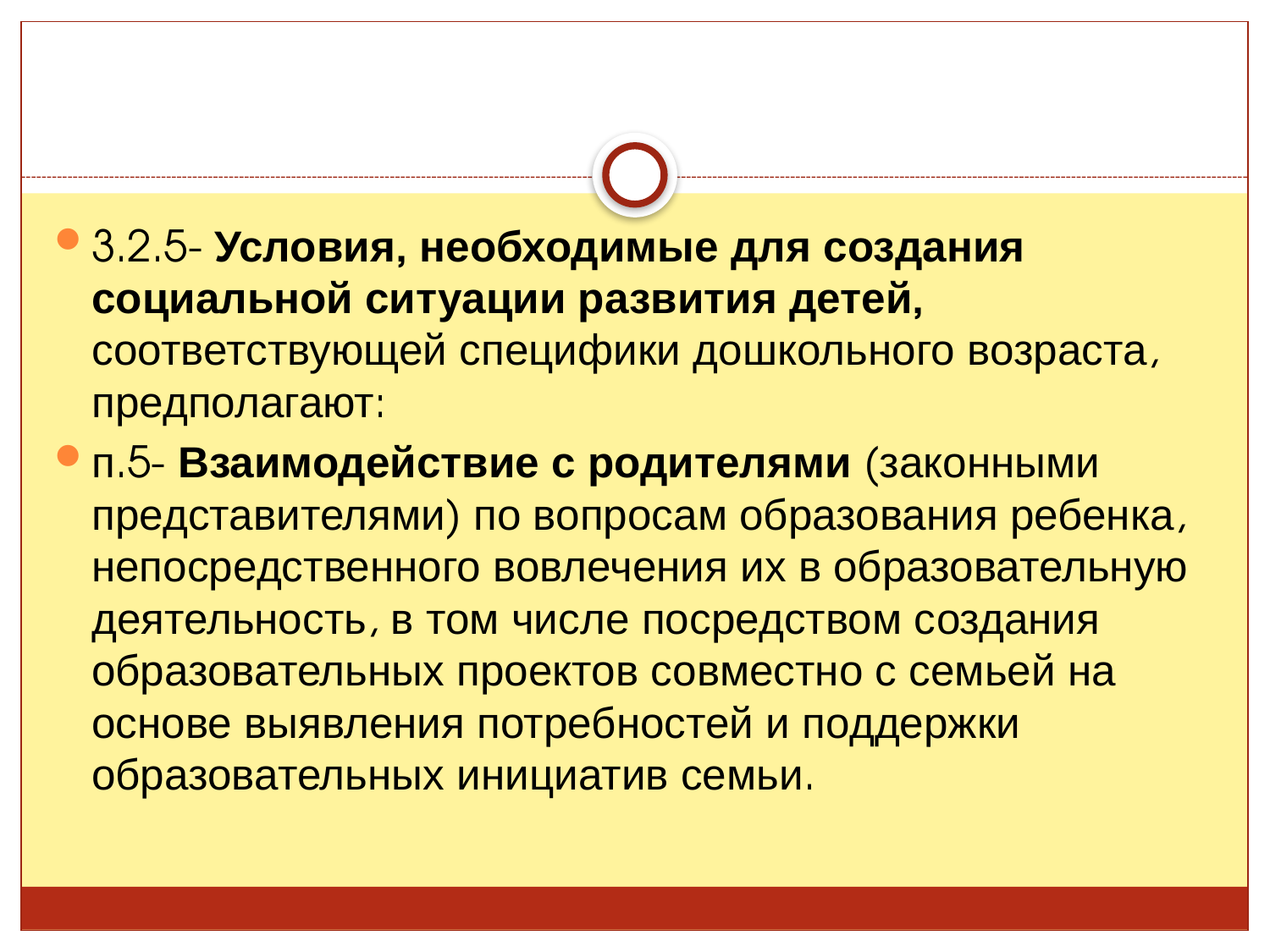

#
3.2.5- Условия, необходимые для создания социальной ситуации развития детей, соответствующей специфики дошкольного возраста, предполагают:
п.5- Взаимодействие с родителями (законными представителями) по вопросам образования ребенка, непосредственного вовлечения их в образовательную деятельность, в том числе посредством создания образовательных проектов совместно с семьей на основе выявления потребностей и поддержки  образовательных инициатив семьи.